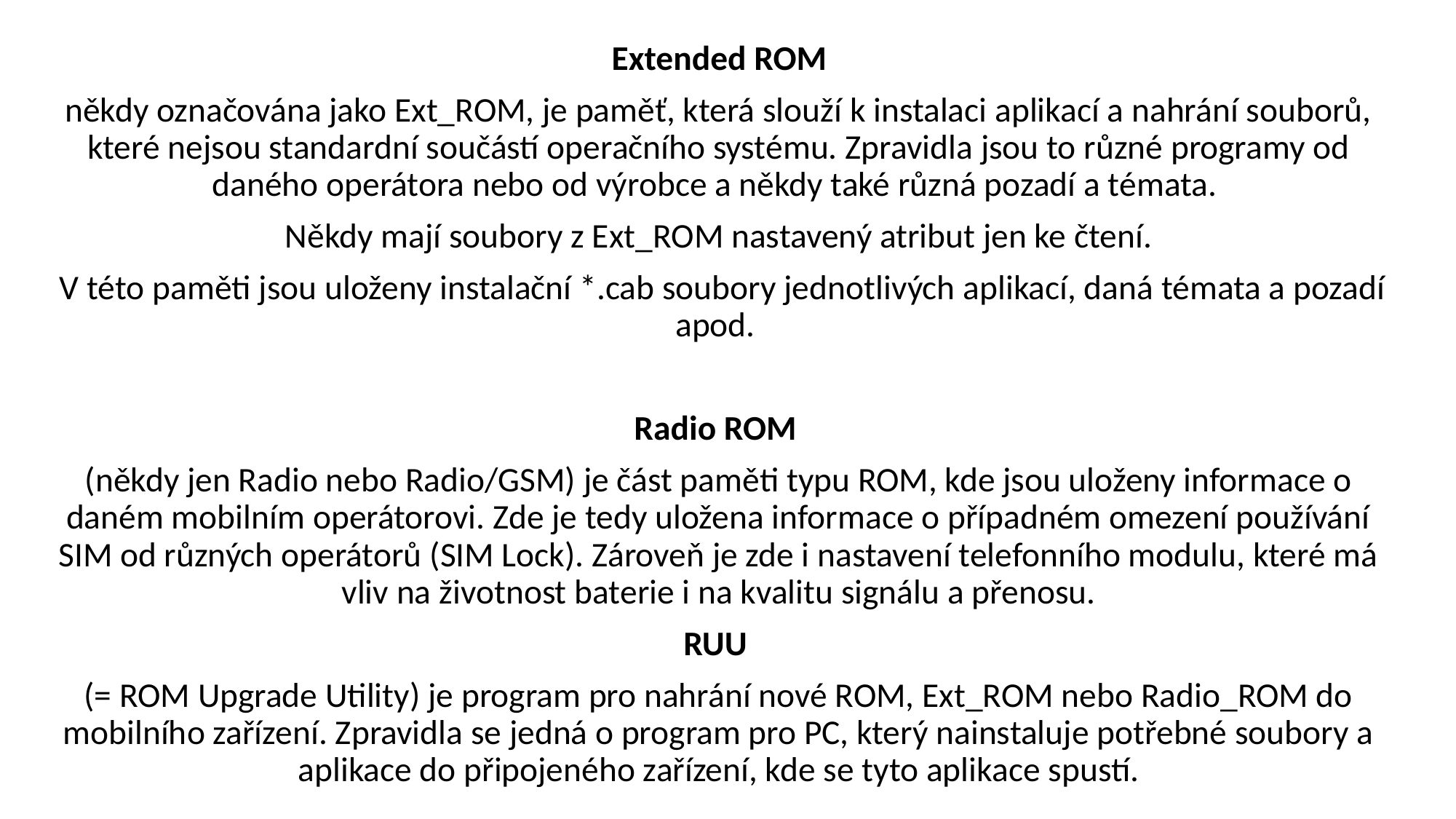

Extended ROM
někdy označována jako Ext_ROM, je paměť, která slouží k instalaci aplikací a nahrání souborů, které nejsou standardní součástí operačního systému. Zpravidla jsou to různé programy od daného operátora nebo od výrobce a někdy také různá pozadí a témata.
Někdy mají soubory z Ext_ROM nastavený atribut jen ke čtení.
 V této paměti jsou uloženy instalační *.cab soubory jednotlivých aplikací, daná témata a pozadí apod.

Radio ROM
(někdy jen Radio nebo Radio/GSM) je část paměti typu ROM, kde jsou uloženy informace o daném mobilním operátorovi. Zde je tedy uložena informace o případném omezení používání SIM od různých operátorů (SIM Lock). Zároveň je zde i nastavení telefonního modulu, které má vliv na životnost baterie i na kvalitu signálu a přenosu.
RUU
(= ROM Upgrade Utility) je program pro nahrání nové ROM, Ext_ROM nebo Radio_ROM do mobilního zařízení. Zpravidla se jedná o program pro PC, který nainstaluje potřebné soubory a aplikace do připojeného zařízení, kde se tyto aplikace spustí.